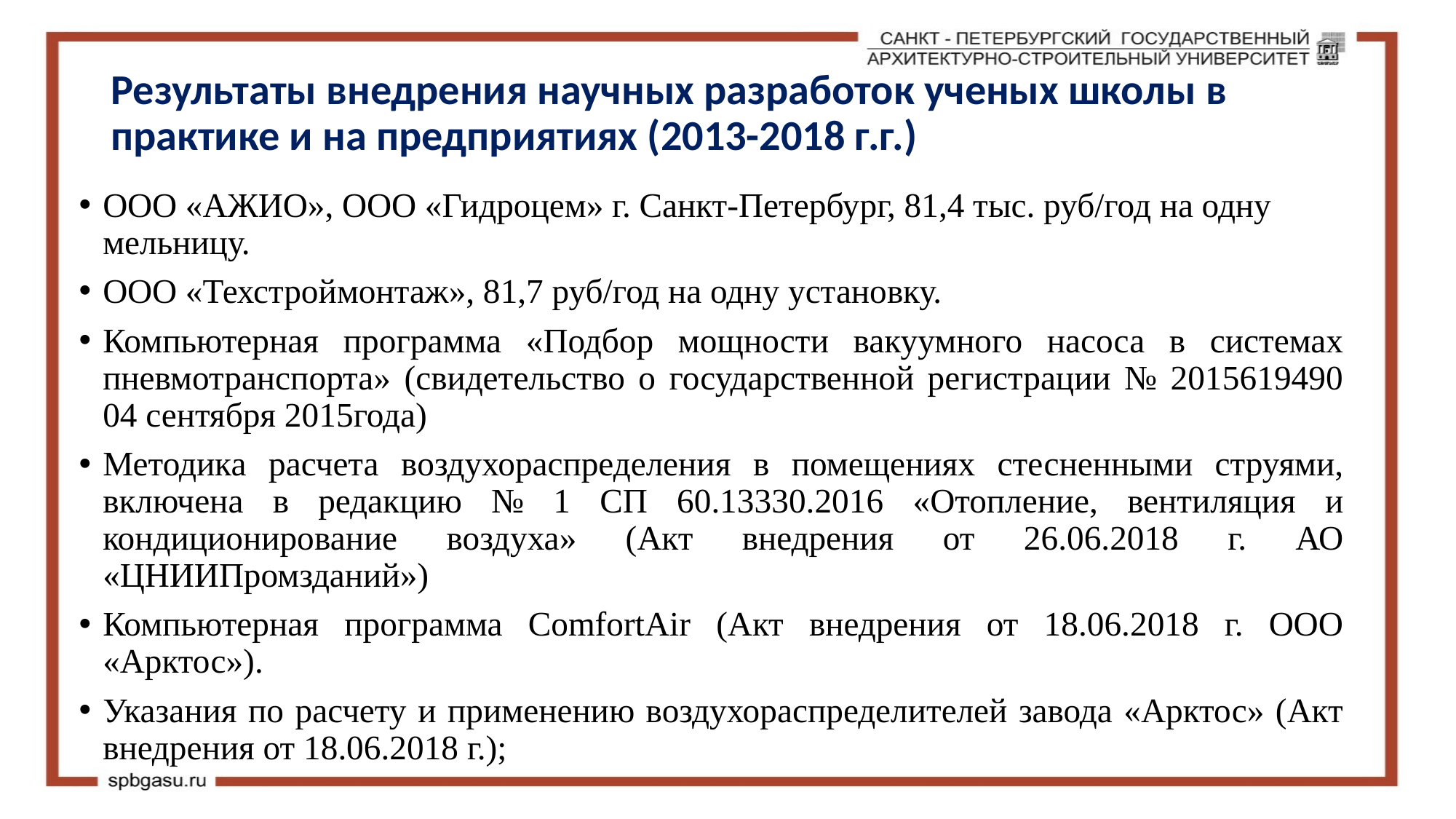

# Результаты внедрения научных разработок ученых школы в практике и на предприятиях (2013-2018 г.г.)
ООО «АЖИО», ООО «Гидроцем» г. Санкт-Петербург, 81,4 тыс. руб/год на одну мельницу.
ООО «Техстроймонтаж», 81,7 руб/год на одну установку.
Компьютерная программа «Подбор мощности вакуумного насоса в системах пневмотранспорта» (свидетельство о государственной регистрации № 2015619490 04 сентября 2015года)
Методика расчета воздухораспределения в помещениях стесненными струями, включена в редакцию № 1 СП 60.13330.2016 «Отопление, вентиляция и кондиционирование воздуха» (Акт внедрения от 26.06.2018 г. АО «ЦНИИПромзданий»)
Компьютерная программа ComfortAir (Акт внедрения от 18.06.2018 г. ООО «Арктос»).
Указания по расчету и применению воздухораспределителей завода «Арктос» (Акт внедрения от 18.06.2018 г.);